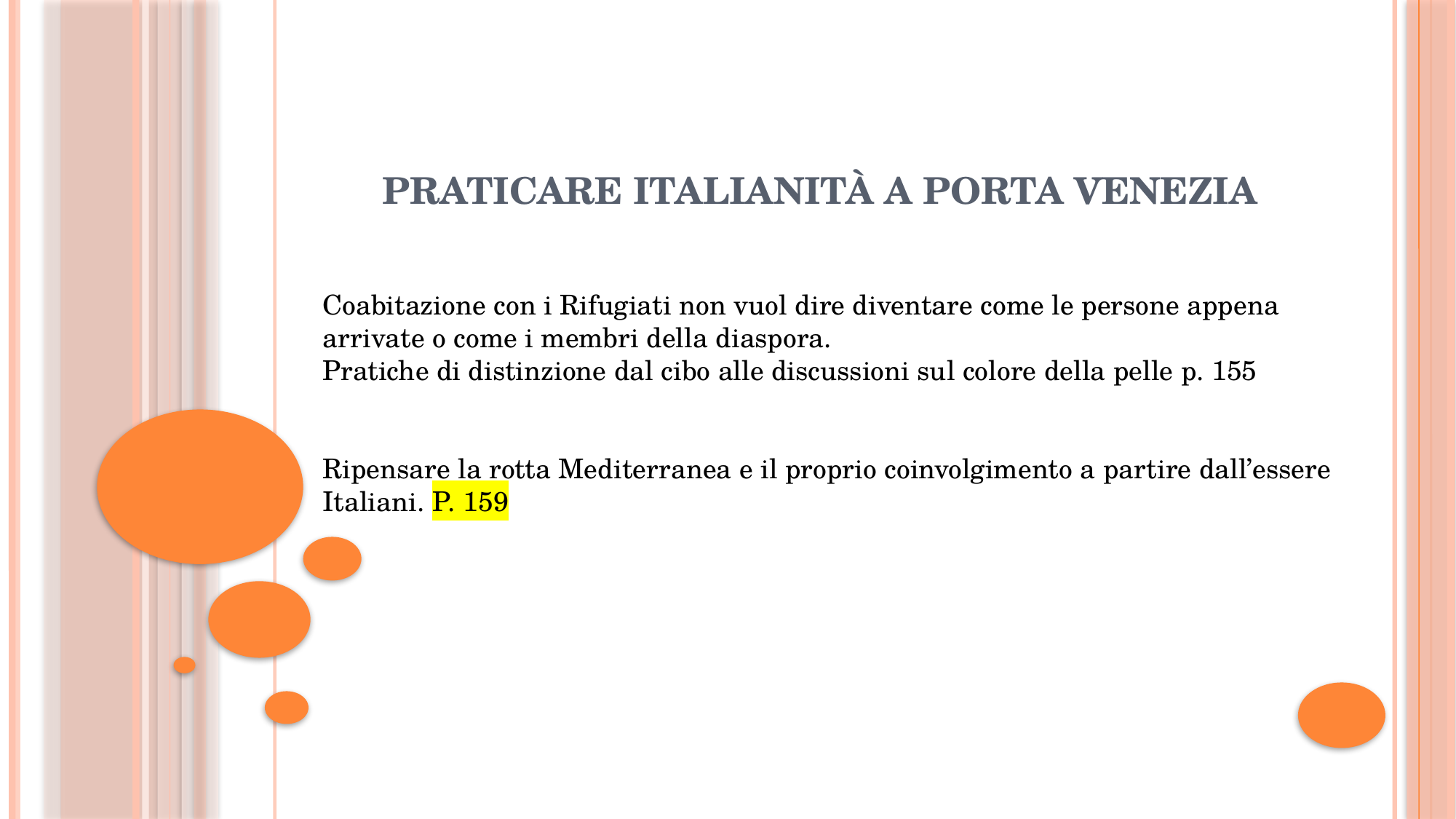

# Praticare Italianità a Porta Venezia

Coabitazione con i Rifugiati non vuol dire diventare come le persone appena arrivate o come i membri della diaspora.
Pratiche di distinzione dal cibo alle discussioni sul colore della pelle p. 155

Ripensare la rotta Mediterranea e il proprio coinvolgimento a partire dall’essere Italiani. P. 159